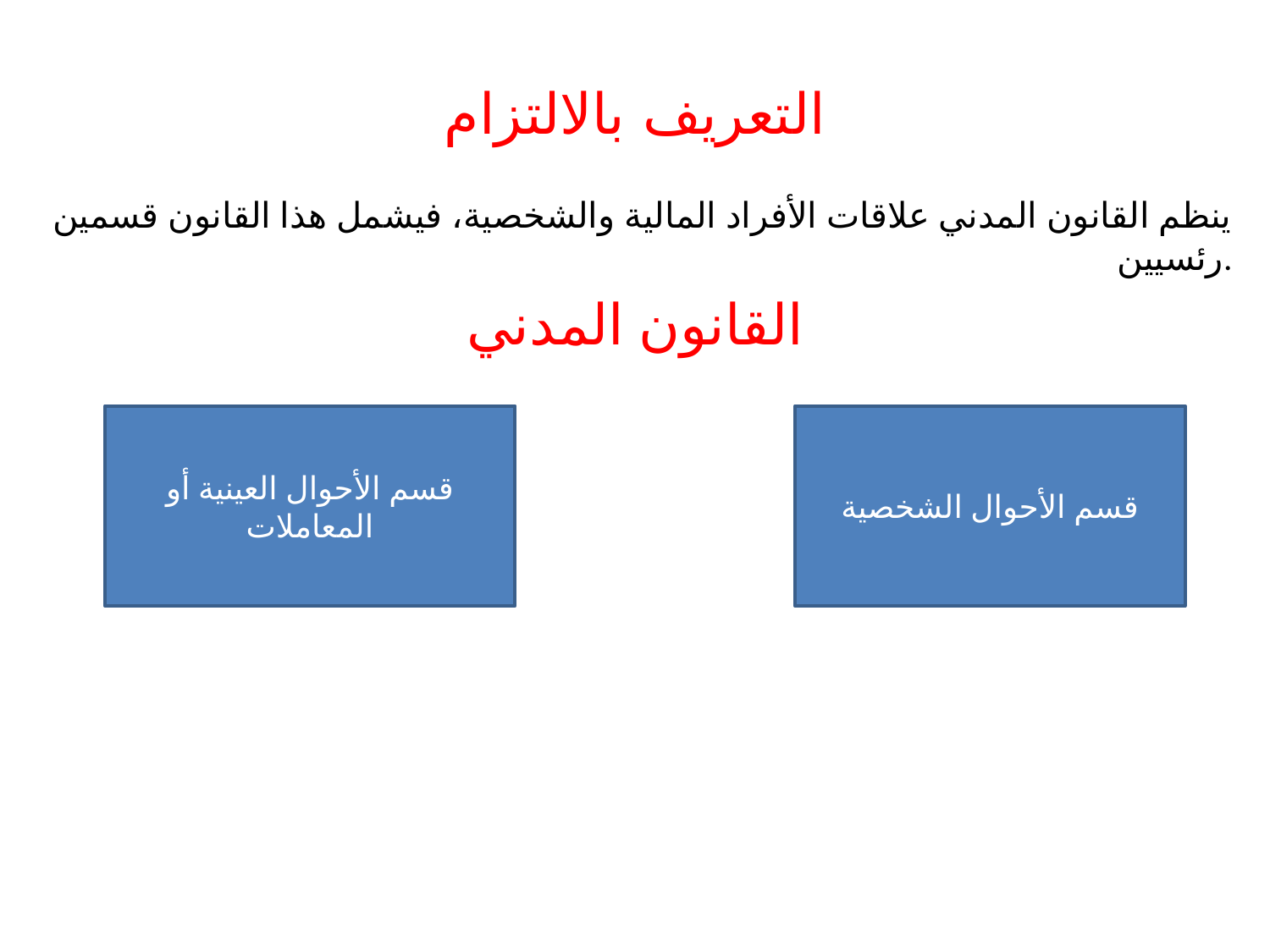

# التعريف بالالتزام
ينظم القانون المدني علاقات الأفراد المالية والشخصية، فيشمل هذا القانون قسمين رئسيين.
القانون المدني
قسم الأحوال العينية أو المعاملات
قسم الأحوال الشخصية